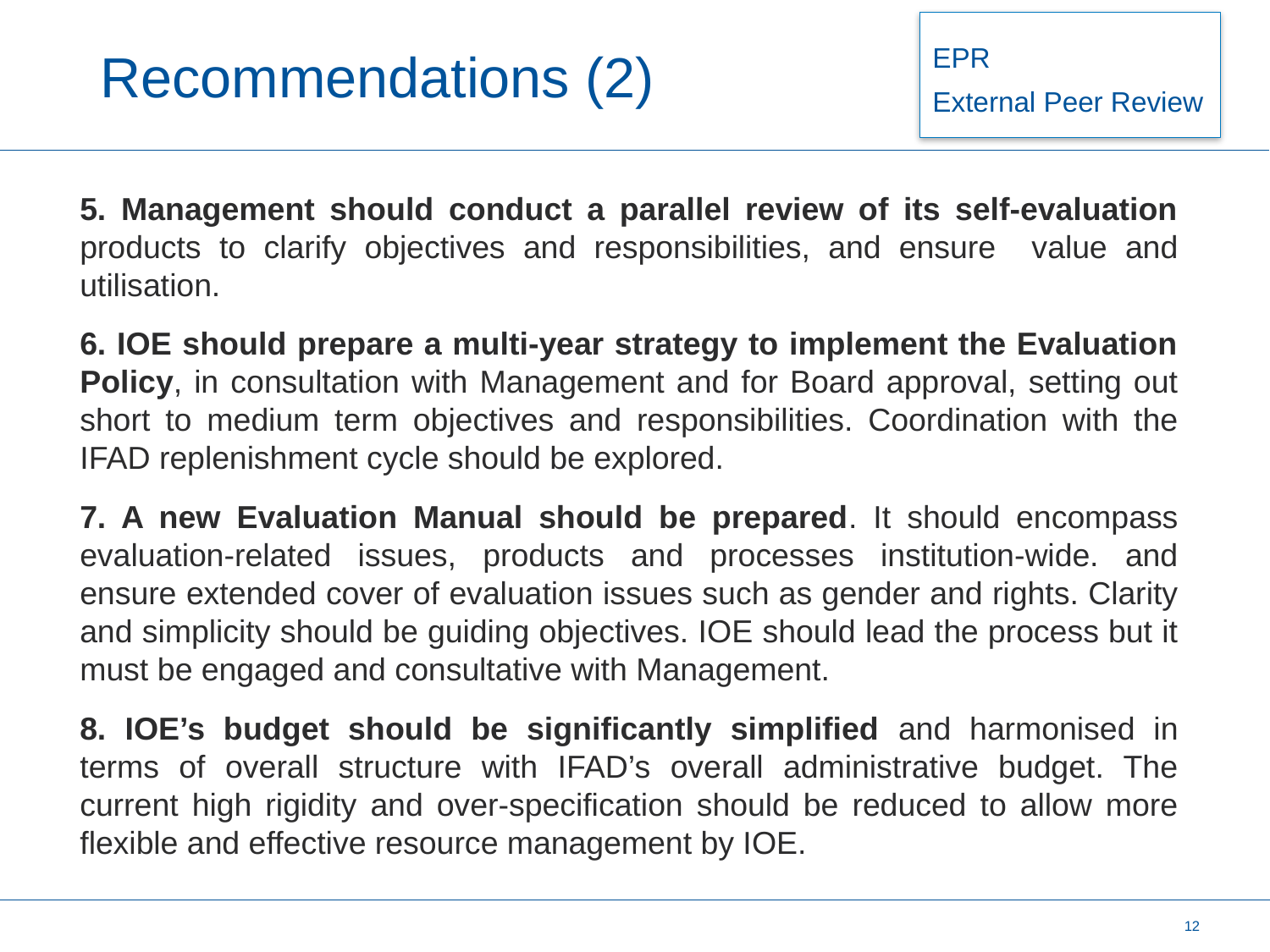

# Recommendations (2)

EPR
External Peer Review
5. Management should conduct a parallel review of its self-evaluation products to clarify objectives and responsibilities, and ensure  value and utilisation.
6. IOE should prepare a multi-year strategy to implement the Evaluation Policy, in consultation with Management and for Board approval, setting out short to medium term objectives and responsibilities. Coordination with the IFAD replenishment cycle should be explored.
7. A new Evaluation Manual should be prepared. It should encompass evaluation-related issues, products and processes institution-wide. and ensure extended cover of evaluation issues such as gender and rights. Clarity and simplicity should be guiding objectives. IOE should lead the process but it must be engaged and consultative with Management.
8. IOE’s budget should be significantly simplified and harmonised in terms of overall structure with IFAD’s overall administrative budget. The current high rigidity and over-specification should be reduced to allow more flexible and effective resource management by IOE.
12